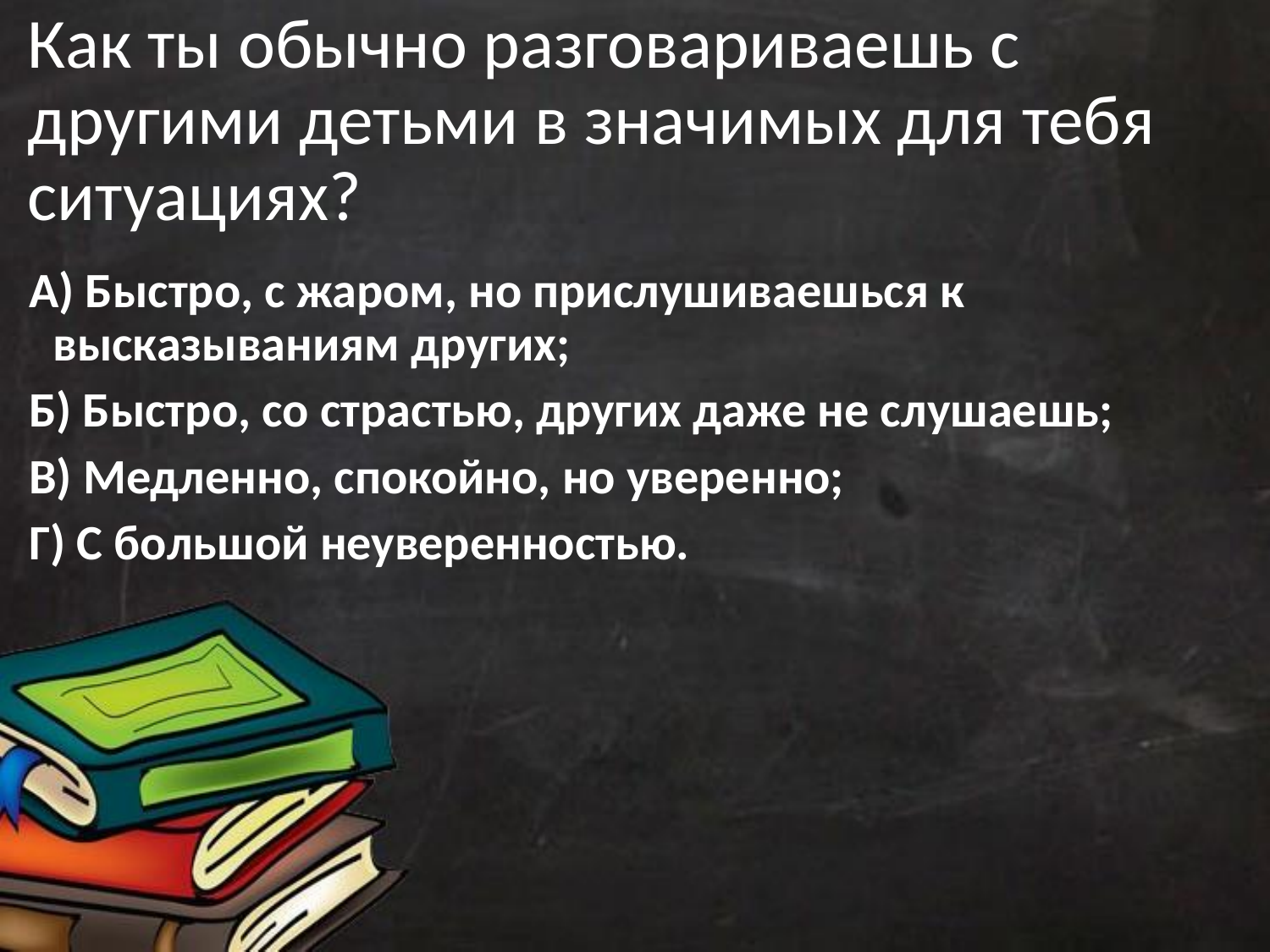

# Как ты обычно разговариваешь с другими детьми в значимых для тебя ситуациях?
А) Быстро, с жаром, но прислушиваешься к высказываниям других;
Б) Быстро, со страстью, других даже не слушаешь;
В) Медленно, спокойно, но уверенно;
Г) С большой неуверенностью.